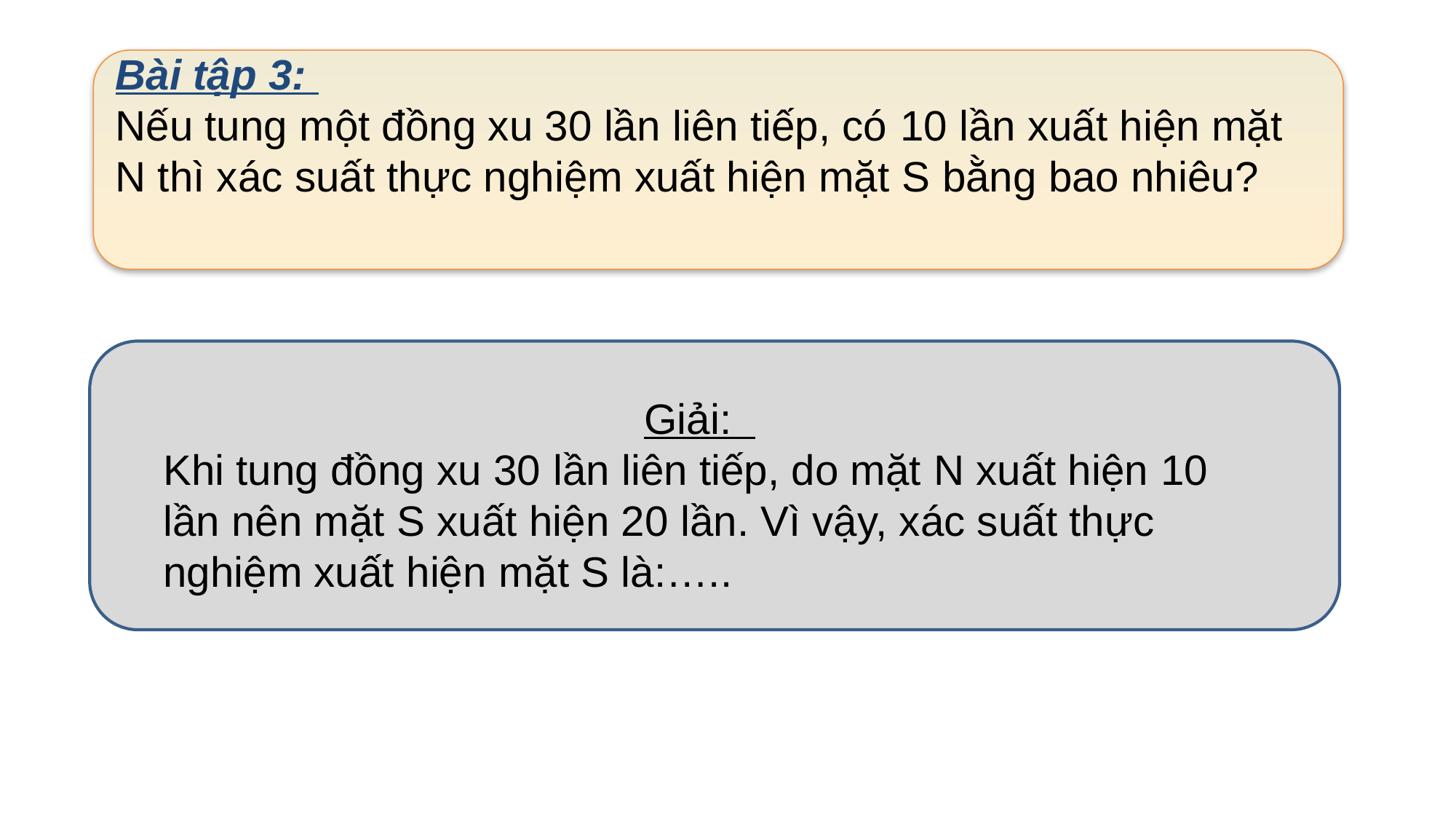

Bài tập 3:
Nếu tung một đồng xu 30 lần liên tiếp, có 10 lần xuất hiện mặt N thì xác suất thực nghiệm xuất hiện mặt S bằng bao nhiêu?

Giải:
Khi tung đồng xu 30 lần liên tiếp, do mặt N xuất hiện 10 lần nên mặt S xuất hiện 20 lần. Vì vậy, xác suất thực nghiệm xuất hiện mặt S là:…..